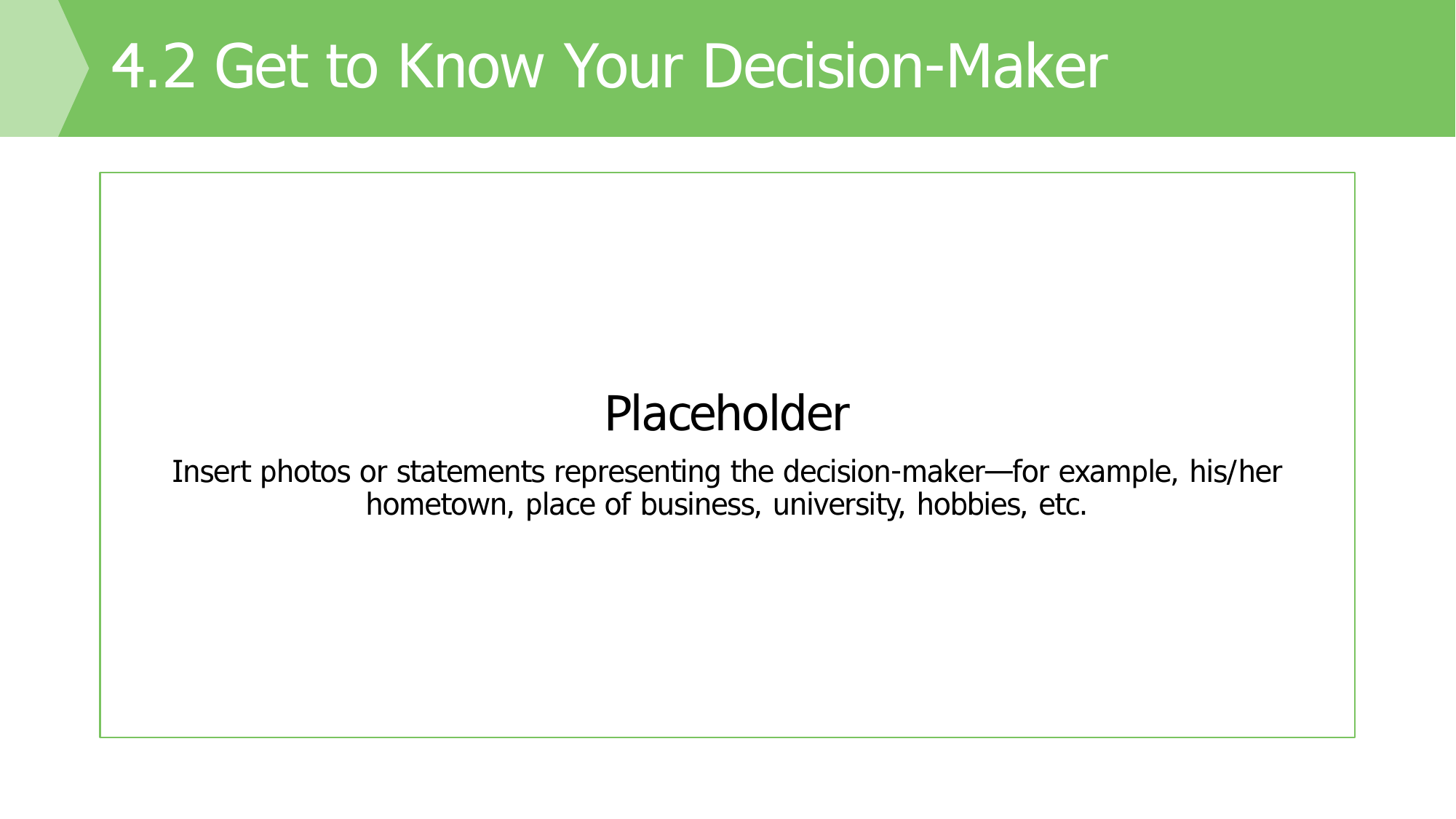

# 4.2 Get to Know Your Decision-Maker
Placeholder
Insert photos or statements representing the decision-maker—for example, his/her hometown, place of business, university, hobbies, etc.